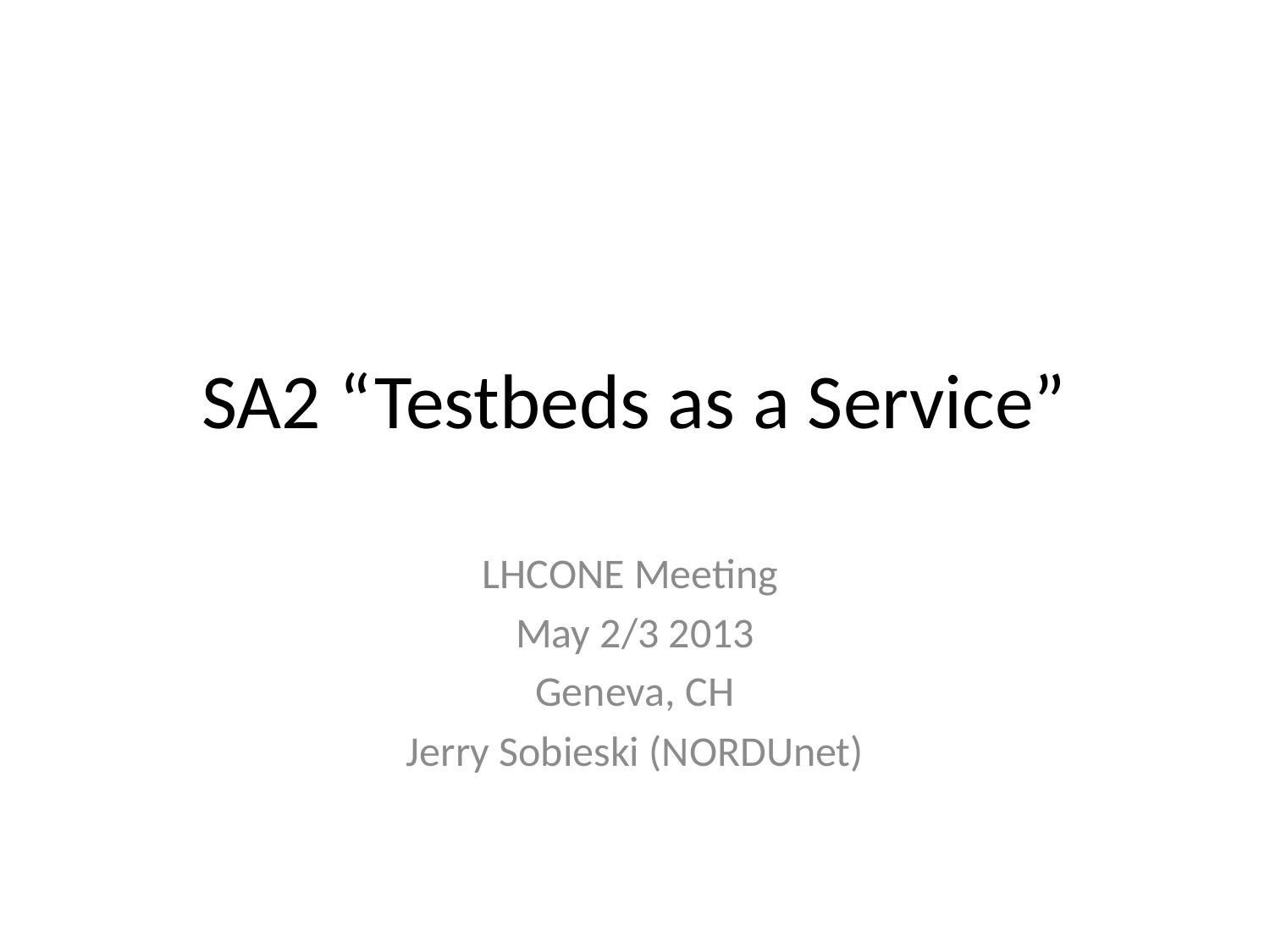

# SA2 “Testbeds as a Service”
LHCONE Meeting
May 2/3 2013
Geneva, CH
Jerry Sobieski (NORDUnet)